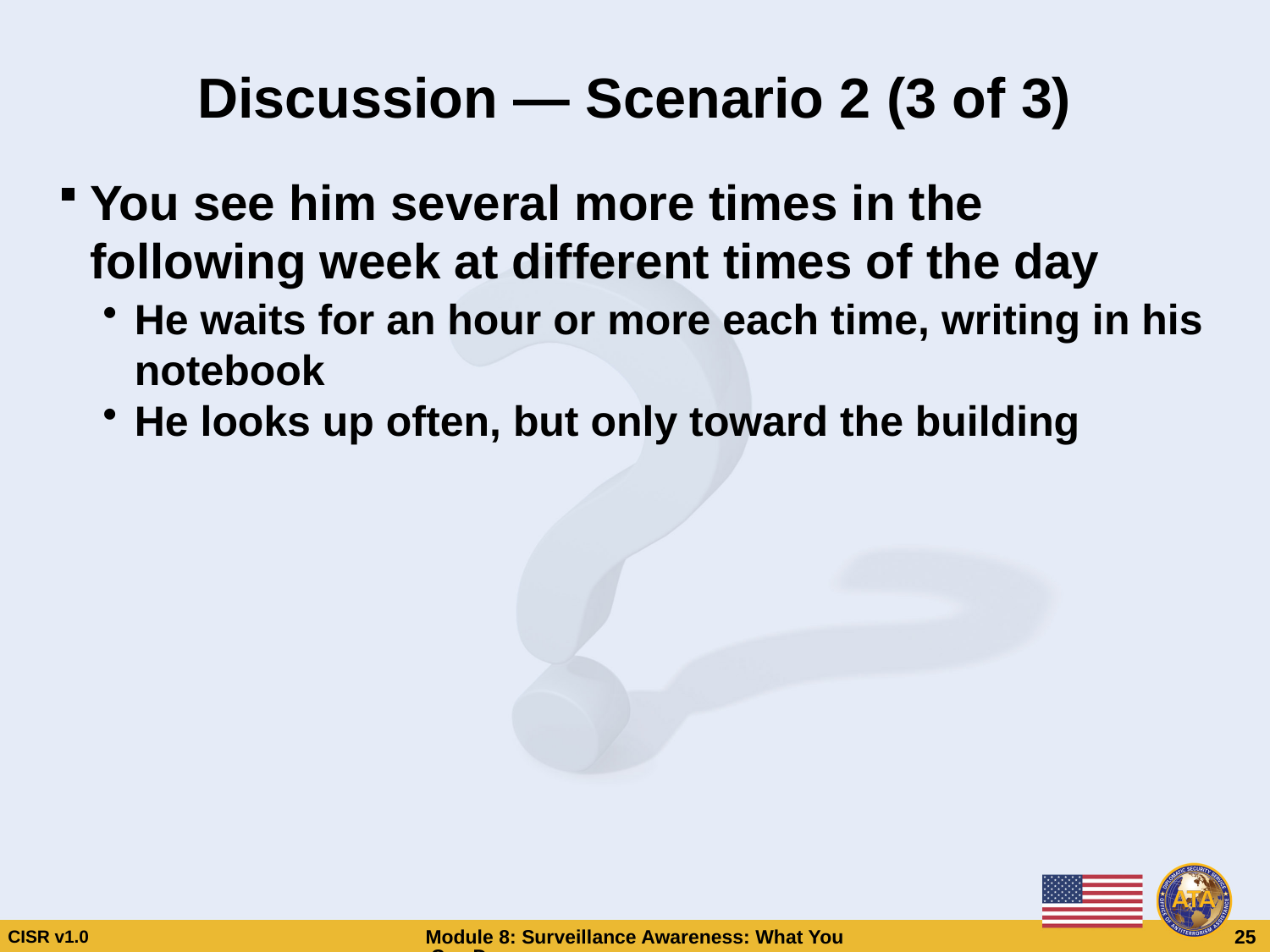

# Discussion — Scenario 2 (3 of 3)
You see him several more times in the following week at different times of the day
He waits for an hour or more each time, writing in his notebook
He looks up often, but only toward the building
Discussion — Scenario 2 (3 of 3)
Discussion — Scenario 2 (3 of 3)
You see him several more times in the following week at different times of the day
He waits for an hour or more each time, writing in his notebook
He looks up often, but only toward the building
You see him several more times in the following week at different times of the day
He waits for an hour or more each time, writing in his notebook
He looks up often, but only toward the building
CISR v1.0
Module 8: Surveillance Awareness: What You Can Do
 25